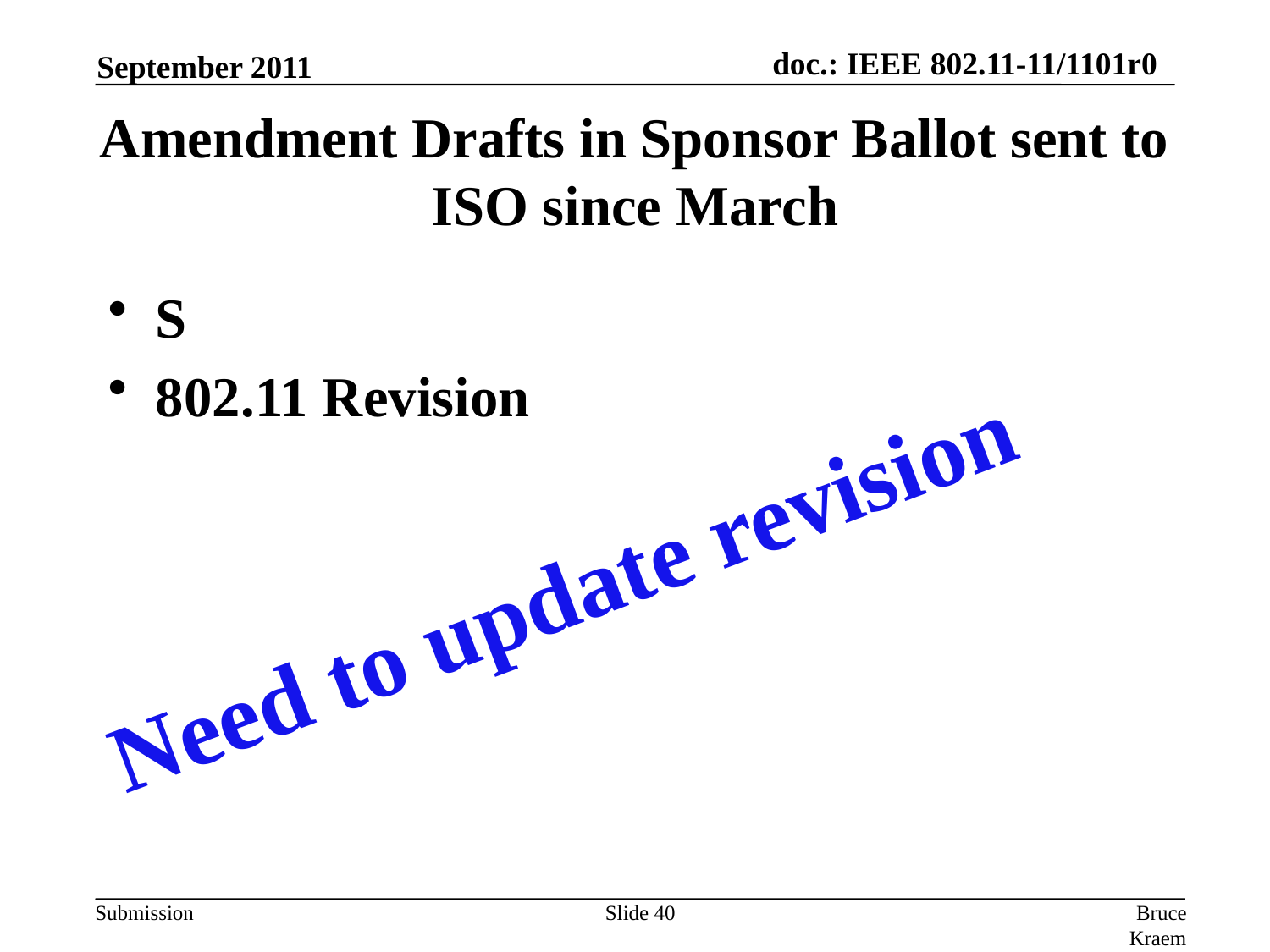

September 2011
# Amendment Drafts in Sponsor Ballot sent to ISO since March
S
802.11 Revision
Need to update revision
Slide 40
Bruce Kraemer, Marvell